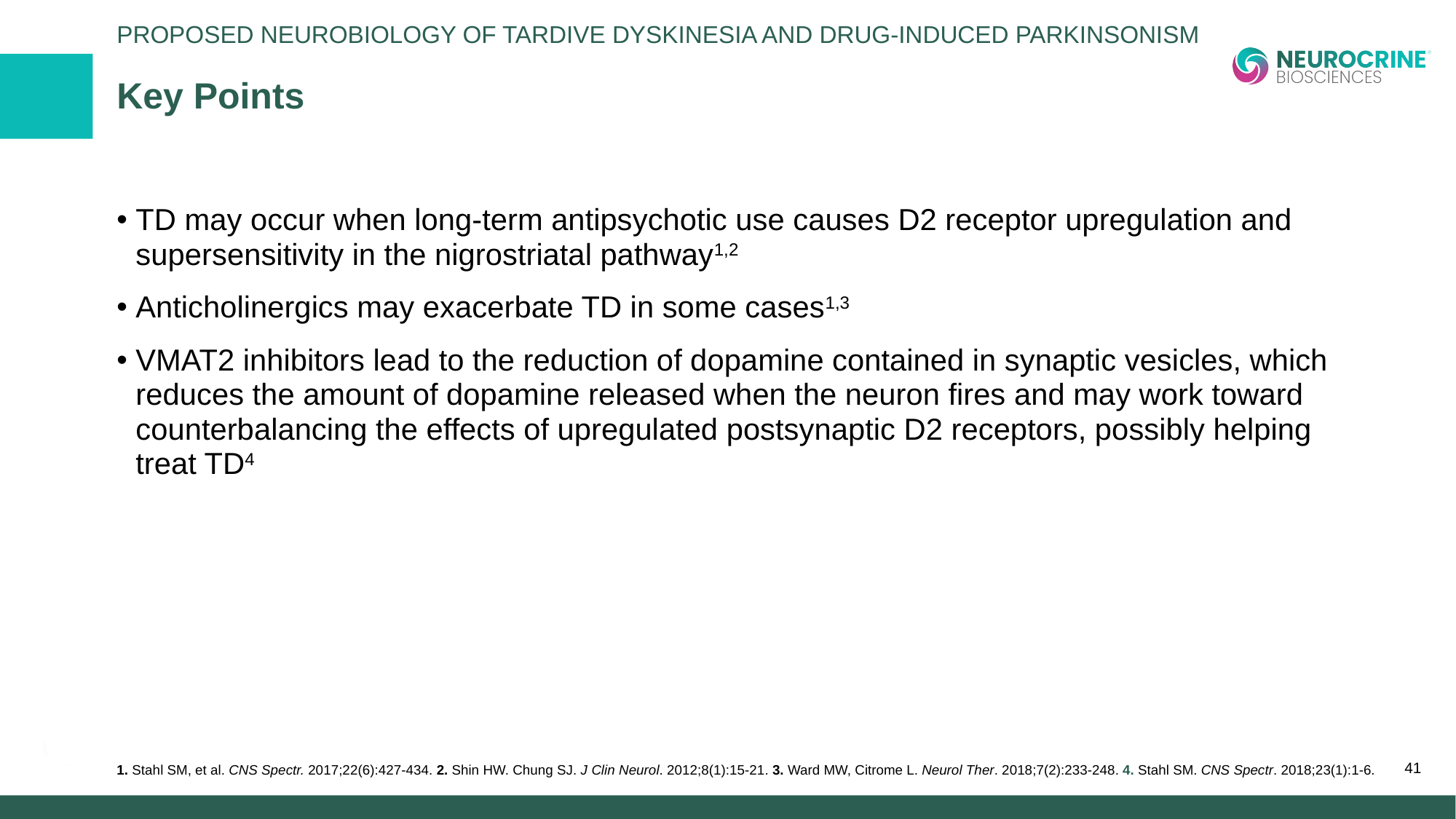

Proposed Neurobiology of Tardive Dyskinesia and drug-induced parkinsonism
# Key Points
TD may occur when long-term antipsychotic use causes D2 receptor upregulation and supersensitivity in the nigrostriatal pathway1,2
Anticholinergics may exacerbate TD in some cases1,3
VMAT2 inhibitors lead to the reduction of dopamine contained in synaptic vesicles, which reduces the amount of dopamine released when the neuron fires and may work toward counterbalancing the effects of upregulated postsynaptic D2 receptors, possibly helping
treat TD4
1. Stahl SM, et al. CNS Spectr. 2017;22(6):427-434. 2. Shin HW. Chung SJ. J Clin Neurol. 2012;8(1):15-21. 3. Ward MW, Citrome L. Neurol Ther. 2018;7(2):233-248. 4. Stahl SM. CNS Spectr. 2018;23(1):1-6.
41